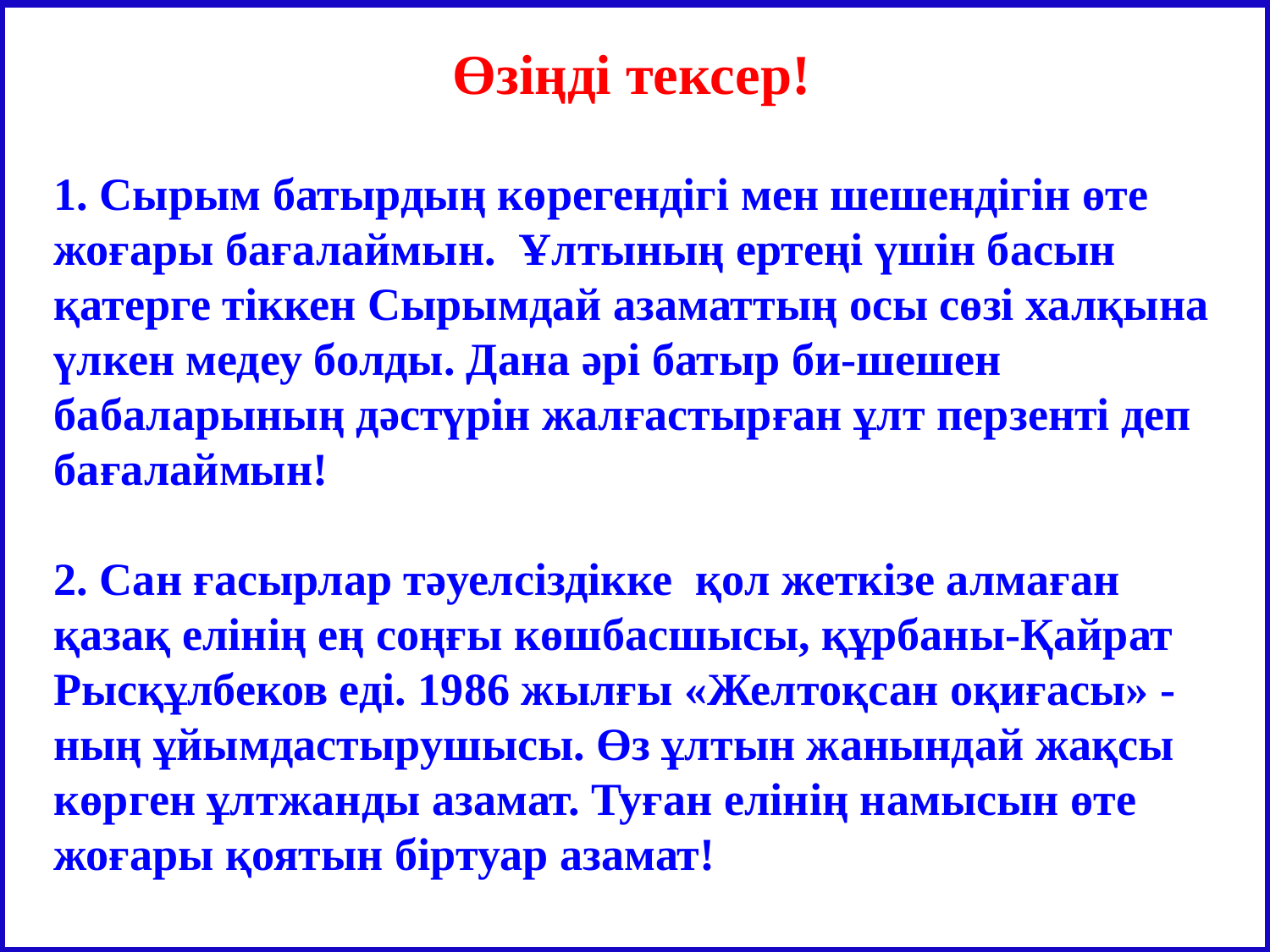

Өзіңді тексер!

1. Сырым батырдың көрегендігі мен шешендігін өте жоғары бағалаймын.  Ұлтының ертеңі үшін басын қатерге тіккен Сырымдай азаматтың осы сөзі халқына үлкен медеу болды. Дана әрі батыр би-шешен бабаларының дәстүрін жалғастырған ұлт перзенті деп бағалаймын!

2. Сан ғасырлар тәуелсіздікке  қол жеткізе алмаған қазақ елінің ең соңғы көшбасшысы, құрбаны-Қайрат Рысқұлбеков еді. 1986 жылғы «Желтоқсан оқиғасы» - ның ұйымдастырушысы. Өз ұлтын жанындай жақсы көрген ұлтжанды азамат. Туған елінің намысын өте жоғары қоятын біртуар азамат!